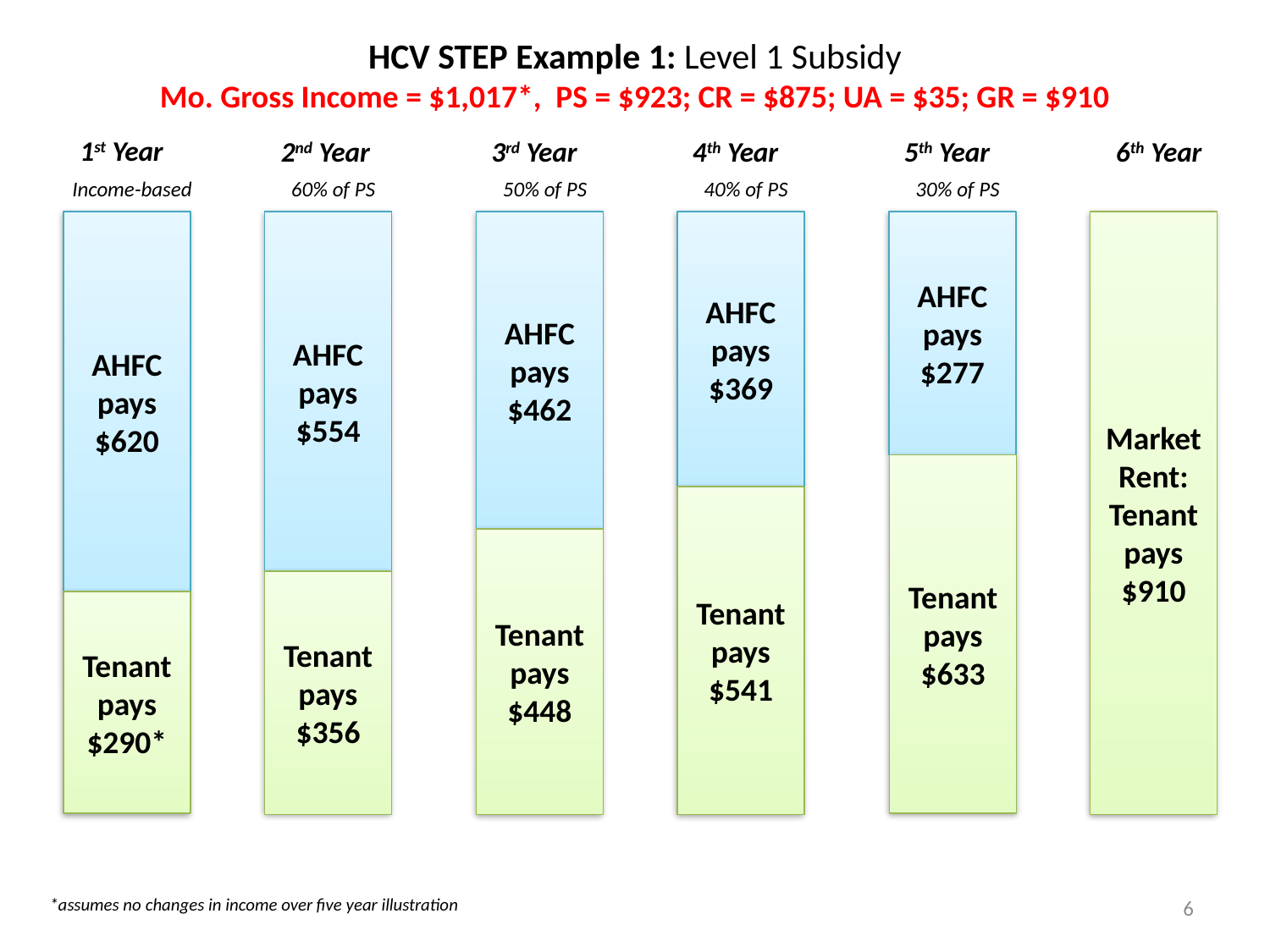

# HCV STEP Example 1: Level 1 Subsidy Mo. Gross Income = $1,017*,  PS = $923; CR = $875; UA = $35; GR = $910
1st Year
2nd Year
3rd Year
4th Year
5th Year
6th Year
Income-based
60% of PS
50% of PS
40% of PS
30% of PS
AHFC pays
$620
AHFC pays
$554
AHFC pays
$462
AHFC pays
$369
AHFC pays
$277
Market Rent: Tenant pays
$910
Tenant pays
$633
Tenant pays
$541
Tenant pays
$448
Tenant pays
$356
Tenant pays
$290*

6
*assumes no changes in income over five year illustration